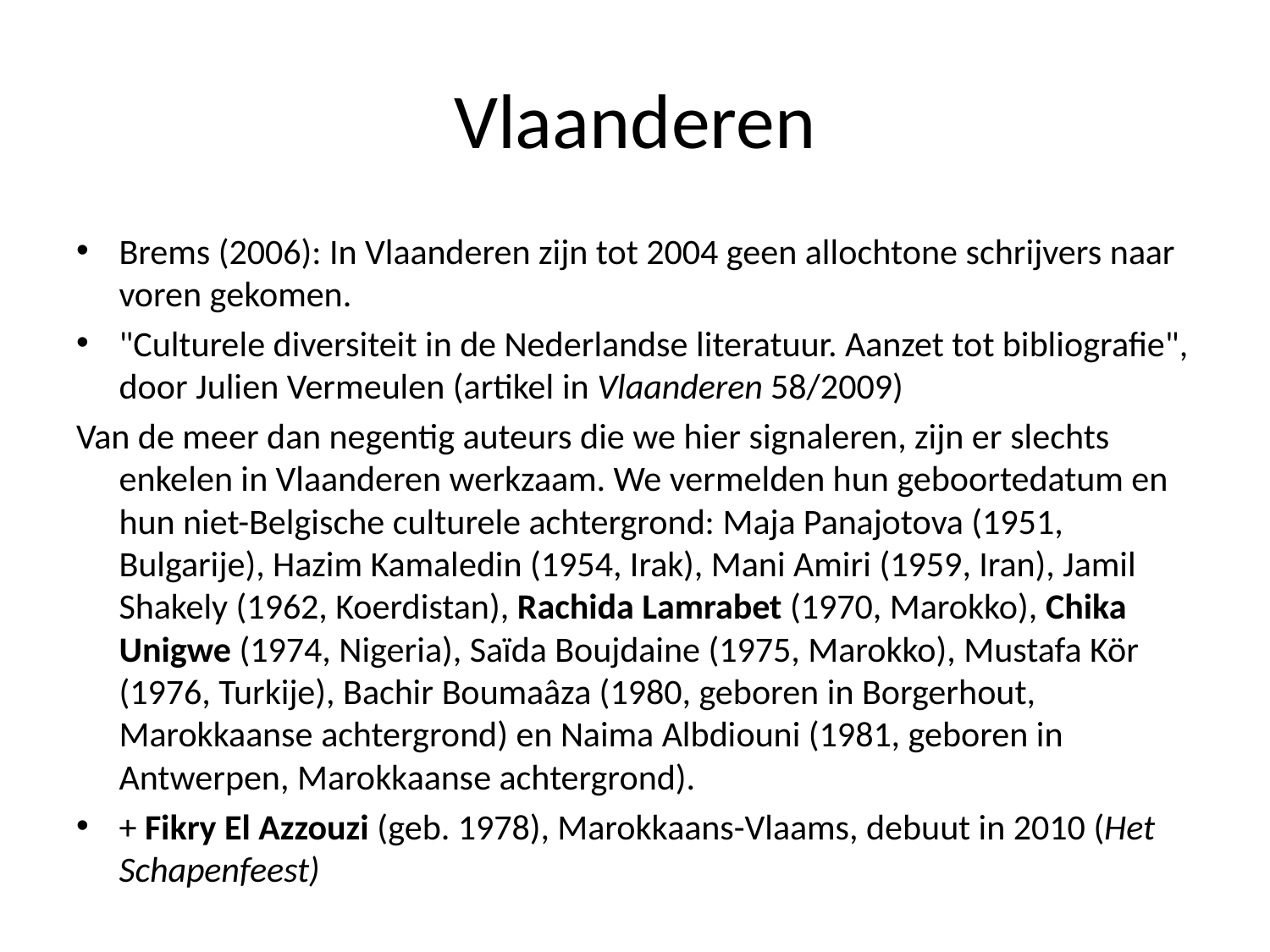

# Vlaanderen
Brems (2006): In Vlaanderen zijn tot 2004 geen allochtone schrijvers naar voren gekomen.
"Culturele diversiteit in de Nederlandse literatuur. Aanzet tot bibliografie", door Julien Vermeulen (artikel in Vlaanderen 58/2009)
Van de meer dan negentig auteurs die we hier signaleren, zijn er slechts enkelen in Vlaanderen werkzaam. We vermelden hun geboortedatum en hun niet-Belgische culturele achtergrond: Maja Panajotova (1951, Bulgarije), Hazim Kamaledin (1954, Irak), Mani Amiri (1959, Iran), Jamil Shakely (1962, Koerdistan), Rachida Lamrabet (1970, Marokko), Chika Unigwe (1974, Nigeria), Saïda Boujdaine (1975, Marokko), Mustafa Kör (1976, Turkije), Bachir Boumaâza (1980, geboren in Borgerhout, Marokkaanse achtergrond) en Naima Albdiouni (1981, geboren in Antwerpen, Marokkaanse achtergrond).
+ Fikry El Azzouzi (geb. 1978), Marokkaans-Vlaams, debuut in 2010 (Het Schapenfeest)